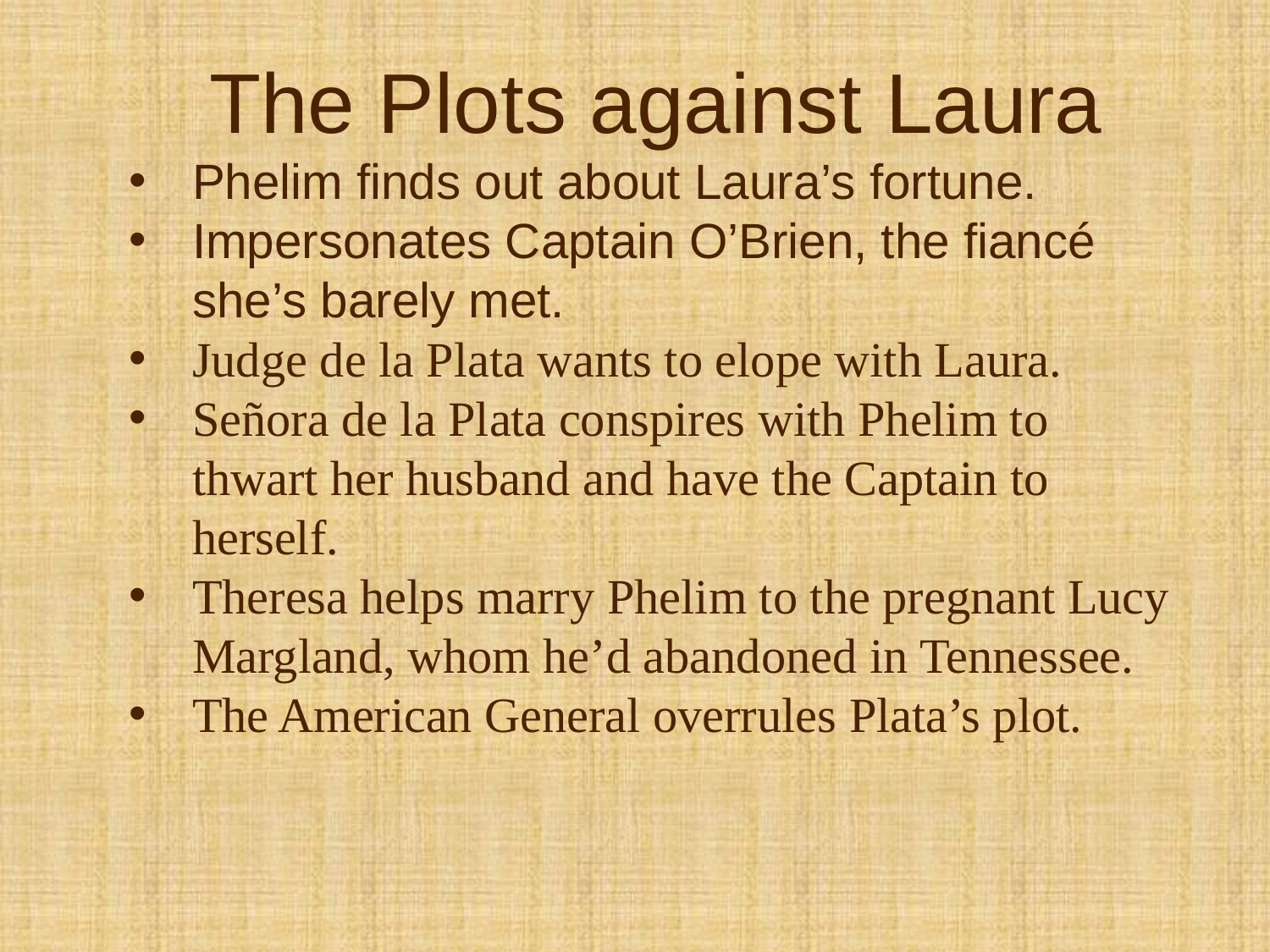

The Plots against Laura
Phelim finds out about Laura’s fortune.
Impersonates Captain O’Brien, the fiancé she’s barely met.
Judge de la Plata wants to elope with Laura.
Señora de la Plata conspires with Phelim to thwart her husband and have the Captain to herself.
Theresa helps marry Phelim to the pregnant Lucy Margland, whom he’d abandoned in Tennessee.
The American General overrules Plata’s plot.